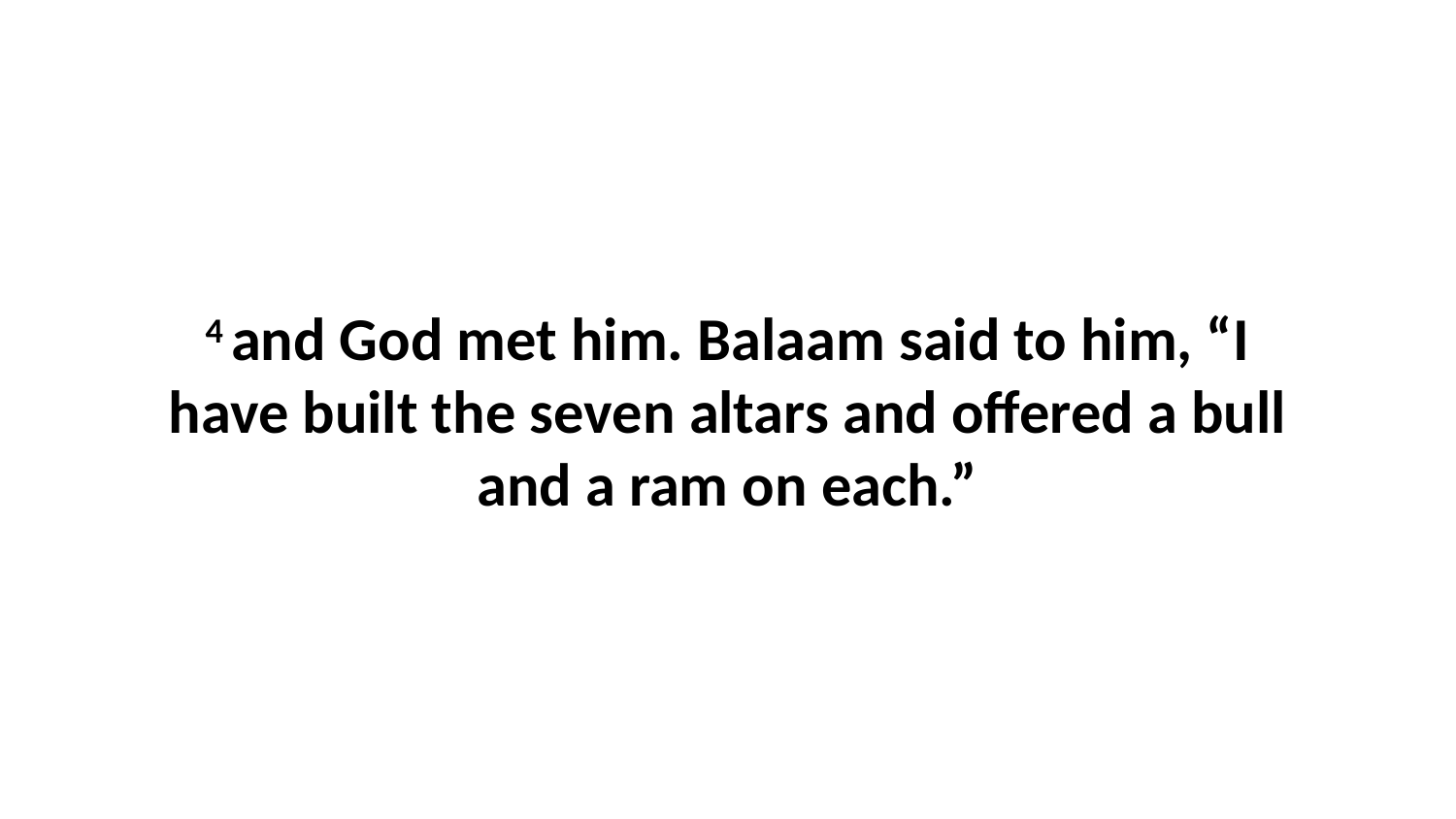

4 and God met him. Balaam said to him, “I have built the seven altars and offered a bull and a ram on each.”